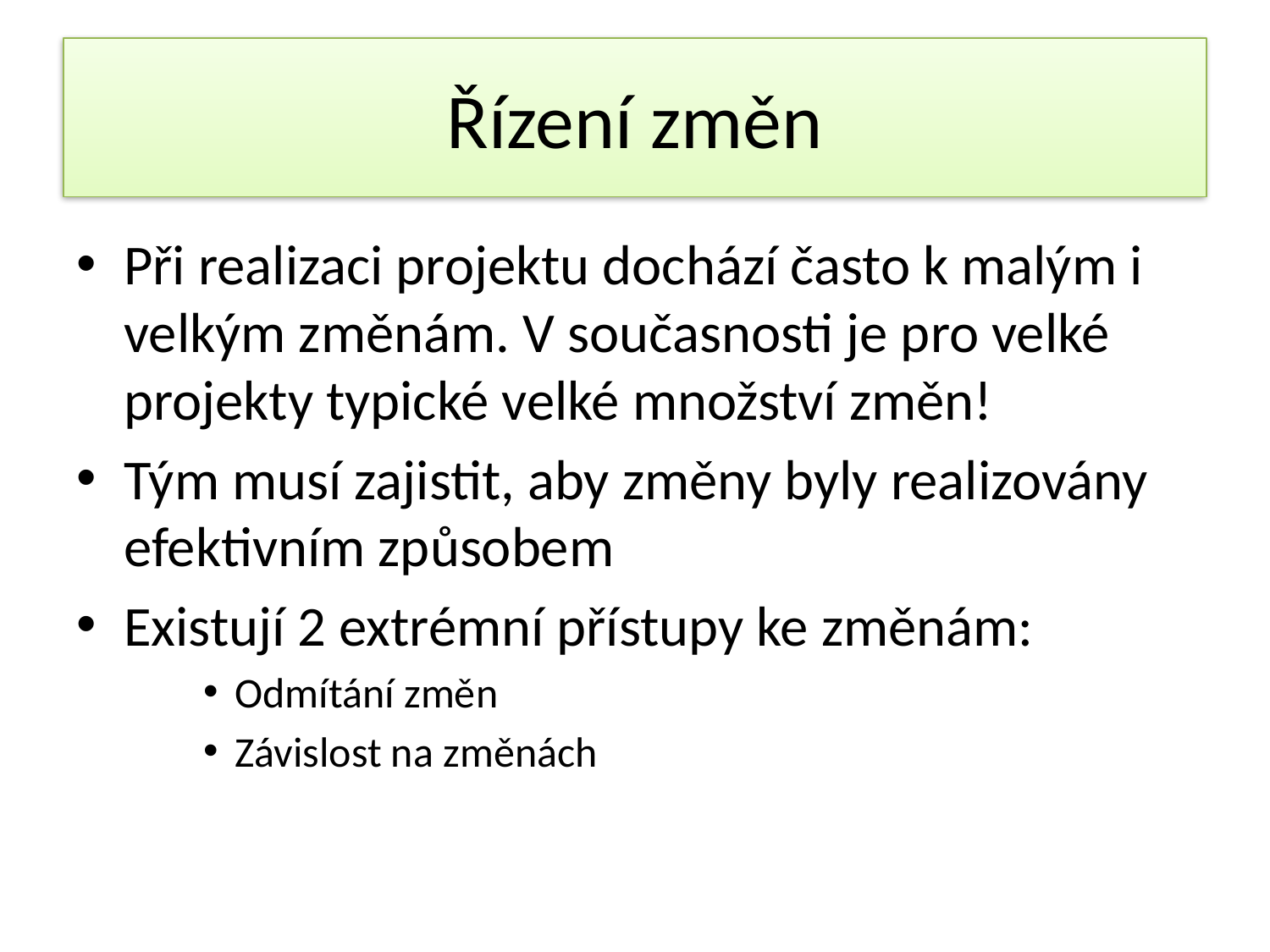

# Řízení změn
Při realizaci projektu dochází často k malým i velkým změnám. V současnosti je pro velké projekty typické velké množství změn!
Tým musí zajistit, aby změny byly realizovány efektivním způsobem
Existují 2 extrémní přístupy ke změnám:
Odmítání změn
Závislost na změnách